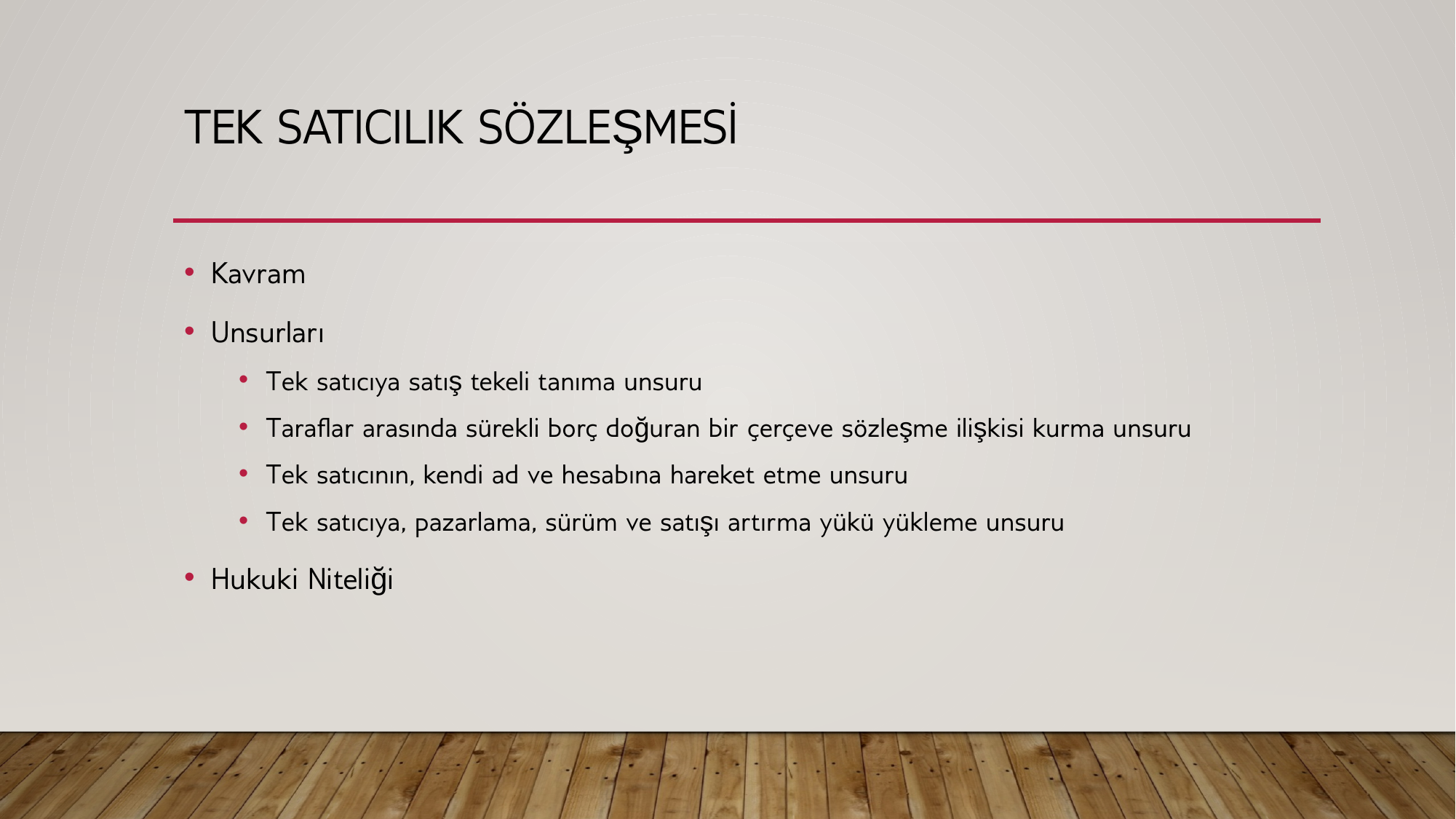

# Tek satıcılık sözleşmesi
Kavram
Unsurları
Tek satıcıya satış tekeli tanıma unsuru
Taraflar arasında sürekli borç doğuran bir çerçeve sözleşme ilişkisi kurma unsuru
Tek satıcının, kendi ad ve hesabına hareket etme unsuru
Tek satıcıya, pazarlama, sürüm ve satışı artırma yükü yükleme unsuru
Hukuki Niteliği